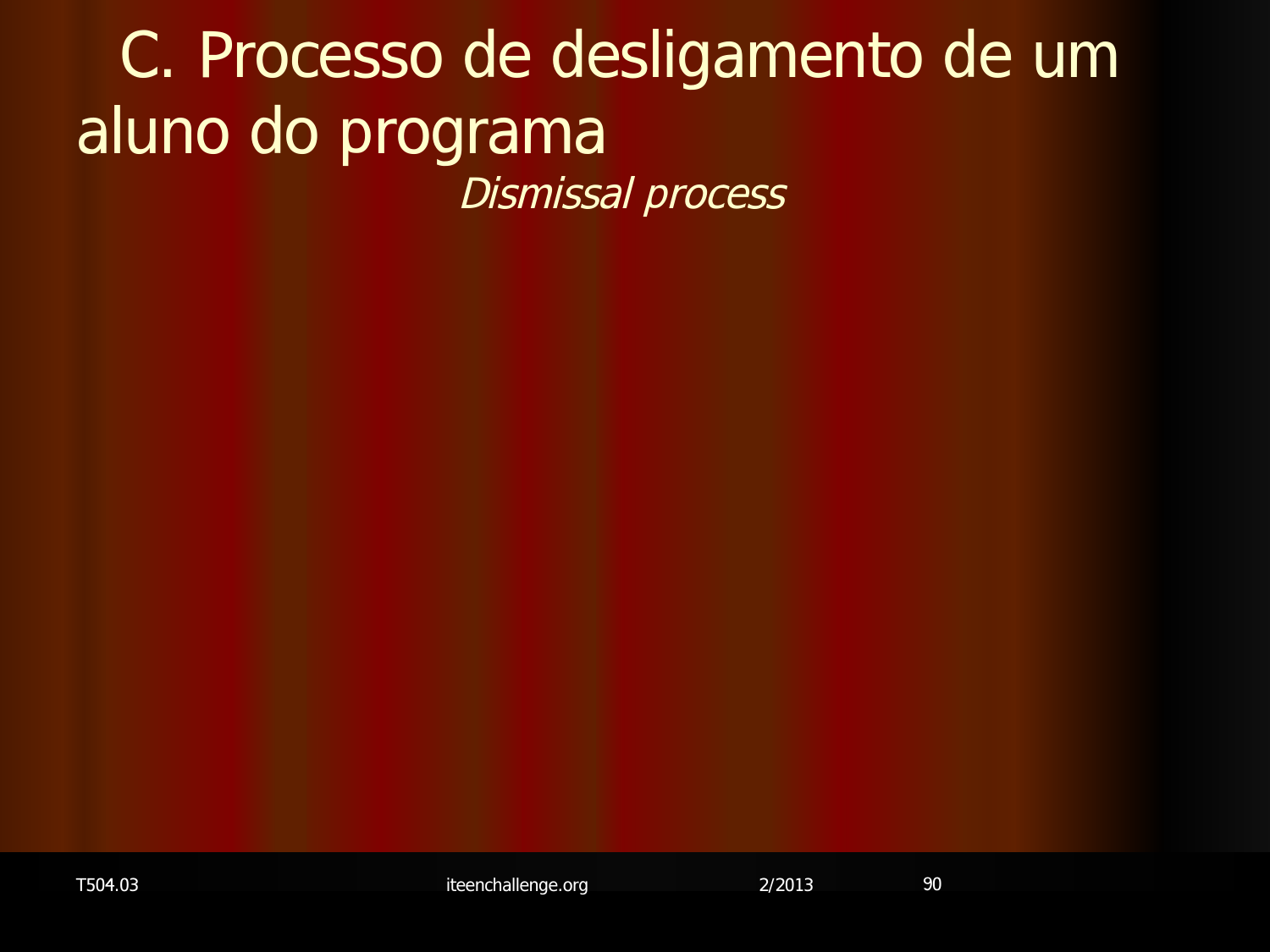

C. Processo de desligamento de um aluno do programa                             Dismissal process

90
T504.03
iteenchallenge.org                               2/2013